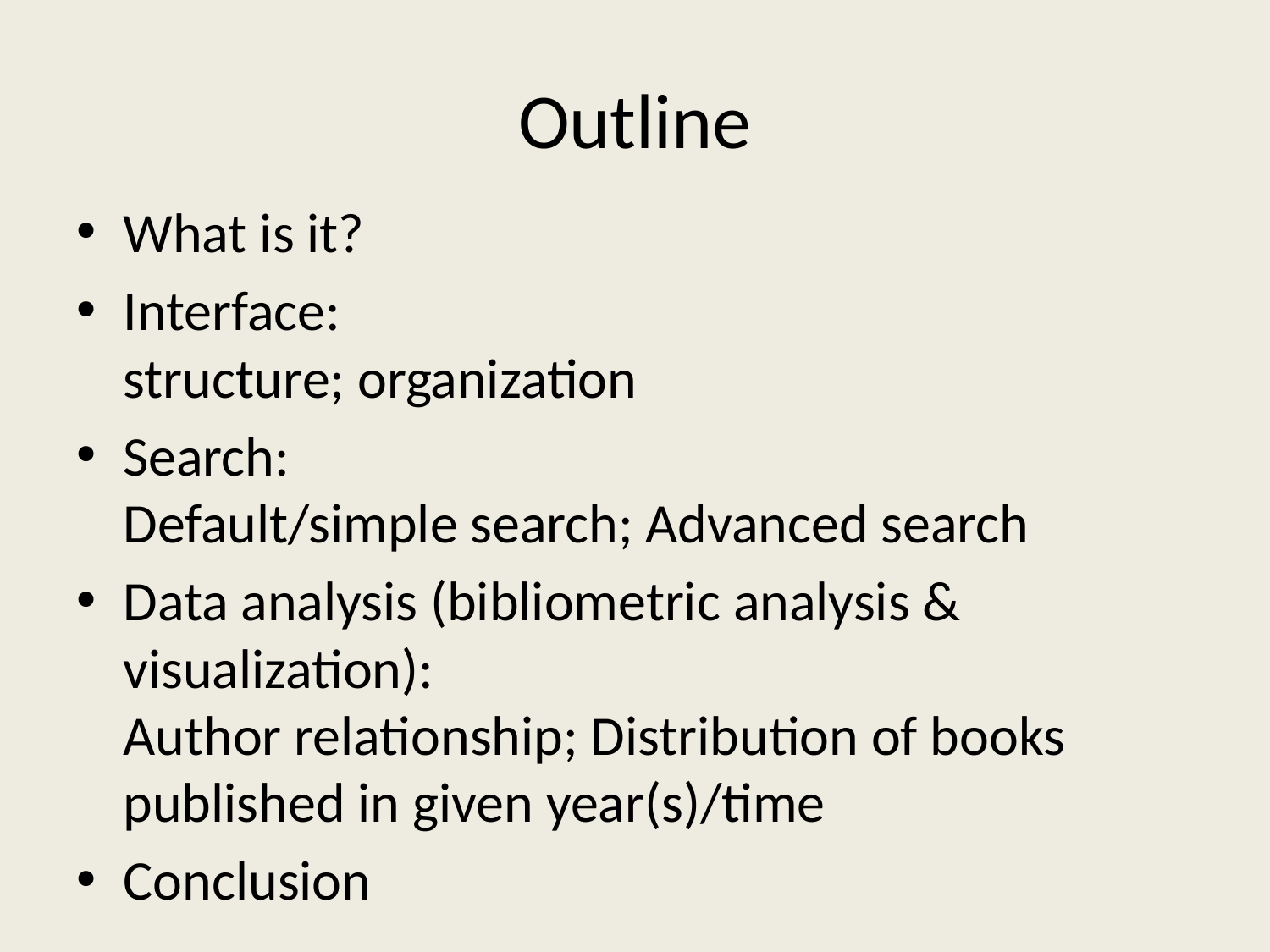

# Outline
What is it?
Interface:
structure; organization
Search:
Default/simple search; Advanced search
Data analysis (bibliometric analysis & visualization):
Author relationship; Distribution of books published in given year(s)/time
Conclusion